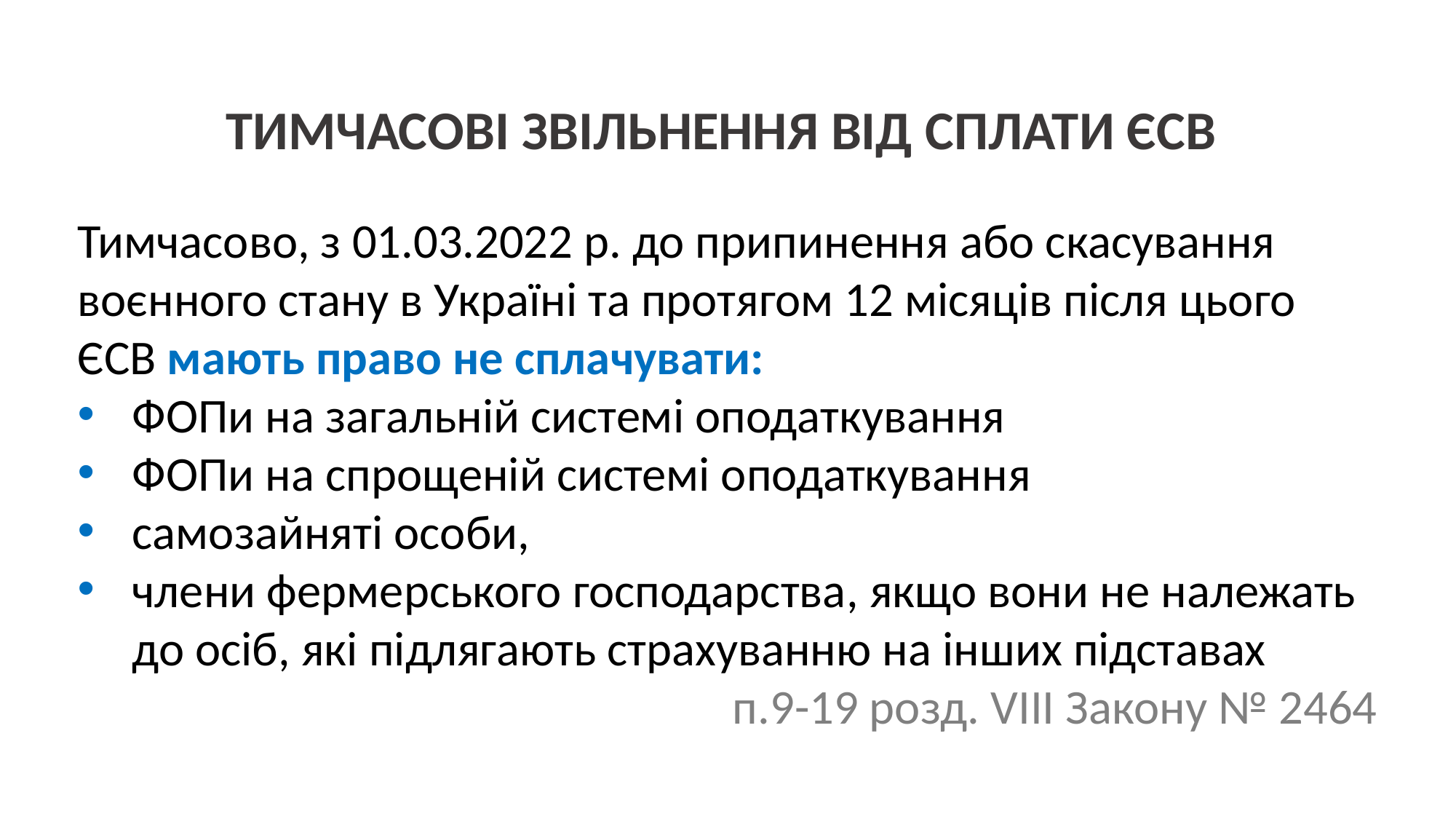

ТИМЧАСОВІ ЗВІЛЬНЕННЯ ВІД СПЛАТИ ЄСВ

Тимчасово, з 01.03.2022 р. до припинення або скасування воєнного стану в Україні та протягом 12 місяців після цього ЄСВ мають право не сплачувати:
ФОПи на загальній системі оподаткування
ФОПи на спрощеній системі оподаткування
самозайняті особи,
члени фермерського господарства, якщо вони не належать до осіб, які підлягають страхуванню на інших підставах
 п.9-19 розд. VIII Закону № 2464